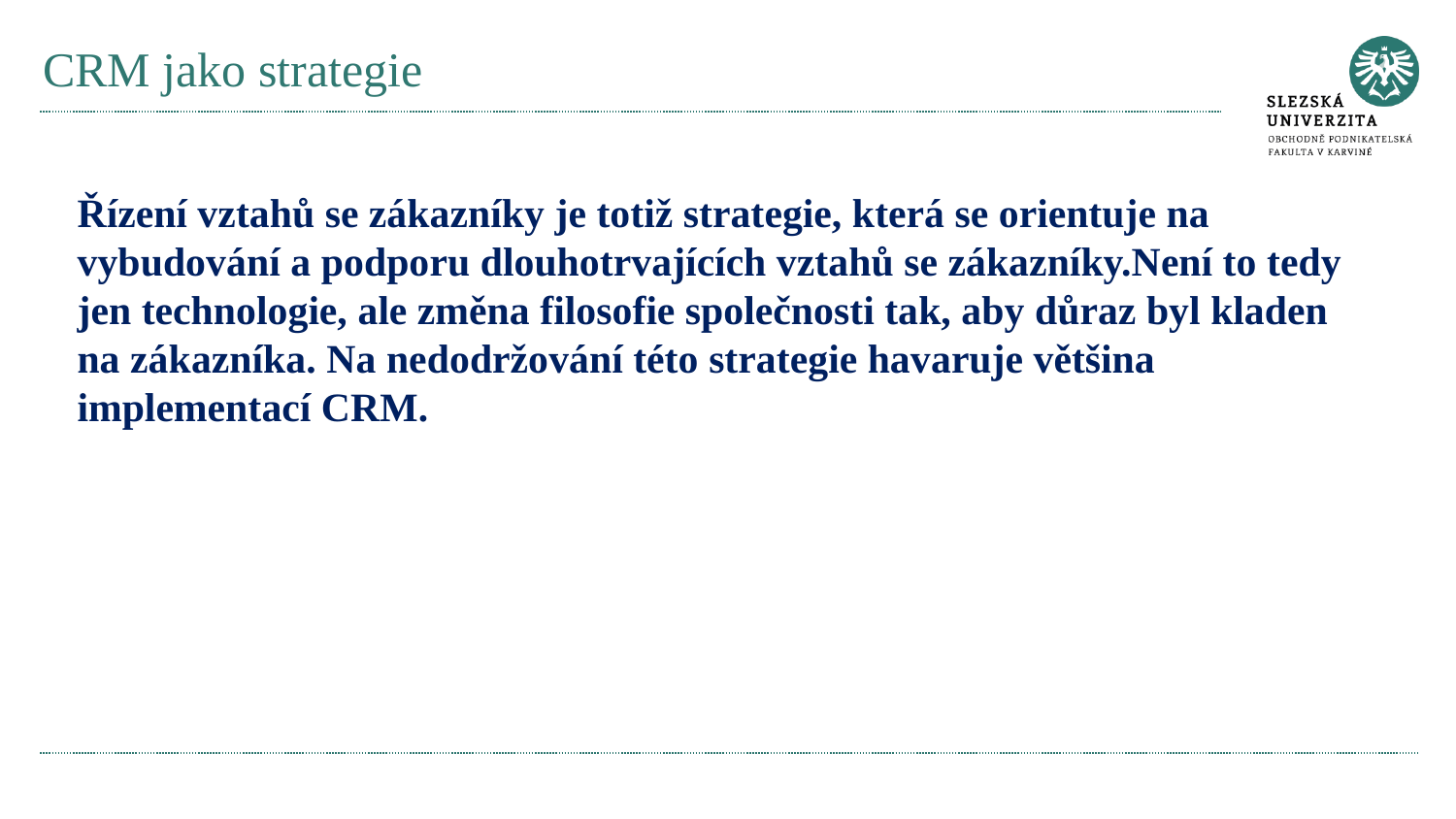

# CRM jako strategie
Řízení vztahů se zákazníky je totiž strategie, která se orientuje na vybudování a podporu dlouhotrvajících vztahů se zákazníky.Není to tedy jen technologie, ale změna filosofie společnosti tak, aby důraz byl kladen na zákazníka. Na nedodržování této strategie havaruje většina implementací CRM.